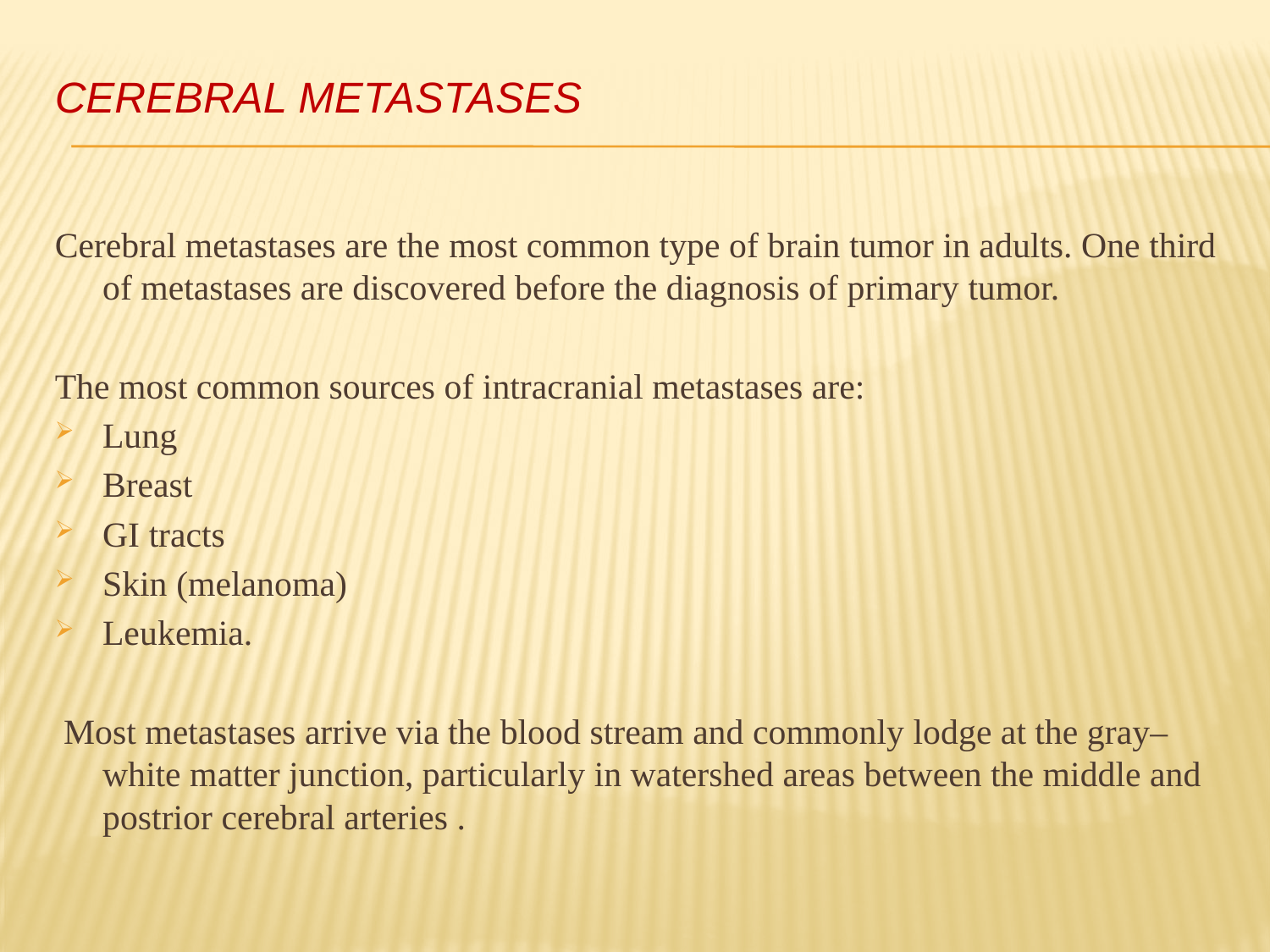

# Cerebral Metastases
Cerebral metastases are the most common type of brain tumor in adults. One third of metastases are discovered before the diagnosis of primary tumor.

The most common sources of intracranial metastases are:
Lung
Breast
GI tracts
Skin (melanoma)
Leukemia.

 Most metastases arrive via the blood stream and commonly lodge at the gray–white matter junction, particularly in watershed areas between the middle and postrior cerebral arteries .